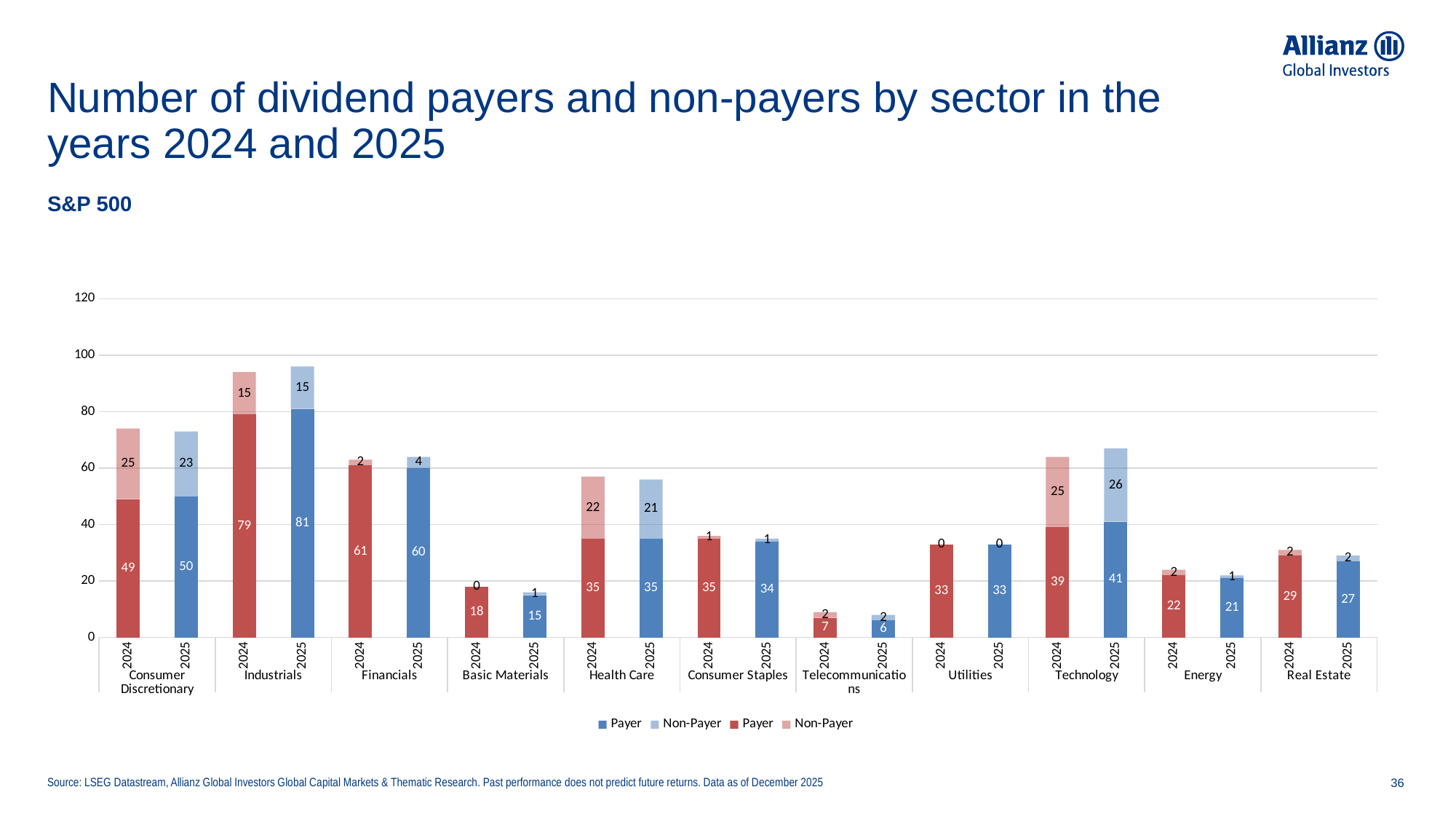

# Number of dividend payers and non-payers by sector in the years 2024 and 2025
S&P 500

### Chart

| Category | Payer | Non-Payer | Payer | Non-Payer |
|---|---|---|---|---|
| 2024 | 49.0 | 25.0 | 0.0 | 0.0 |
| 2025 | 50.0 | 23.0 | 0.0 | 0.0 |
| 2024 | 79.0 | 15.0 | 0.0 | 0.0 |
| 2025 | 81.0 | 15.0 | 0.0 | 0.0 |
| 2024 | 61.0 | 2.0 | 0.0 | 0.0 |
| 2025 | 60.0 | 4.0 | 0.0 | 0.0 |
| 2024 | 18.0 | 0.0 | 0.0 | 0.0 |
| 2025 | 15.0 | 1.0 | 0.0 | 0.0 |
| 2024 | 35.0 | 22.0 | 0.0 | 0.0 |
| 2025 | 35.0 | 21.0 | 0.0 | 0.0 |
| 2024 | 35.0 | 1.0 | 0.0 | 0.0 |
| 2025 | 34.0 | 1.0 | 0.0 | 0.0 |
| 2024 | 7.0 | 2.0 | 0.0 | 0.0 |
| 2025 | 6.0 | 2.0 | 0.0 | 0.0 |
| 2024 | 33.0 | 0.0 | 0.0 | 0.0 |
| 2025 | 33.0 | 0.0 | 0.0 | 0.0 |
| 2024 | 39.0 | 25.0 | 0.0 | 0.0 |
| 2025 | 41.0 | 26.0 | 0.0 | 0.0 |
| 2024 | 22.0 | 2.0 | 0.0 | 0.0 |
| 2025 | 21.0 | 1.0 | 0.0 | 0.0 |
| 2024 | 29.0 | 2.0 | 0.0 | 0.0 |
| 2025 | 27.0 | 2.0 | 0.0 | 0.0 |
Source: LSEG Datastream, Allianz Global Investors Global Capital Markets & Thematic Research. Past performance does not predict future returns. Data as of December 2025